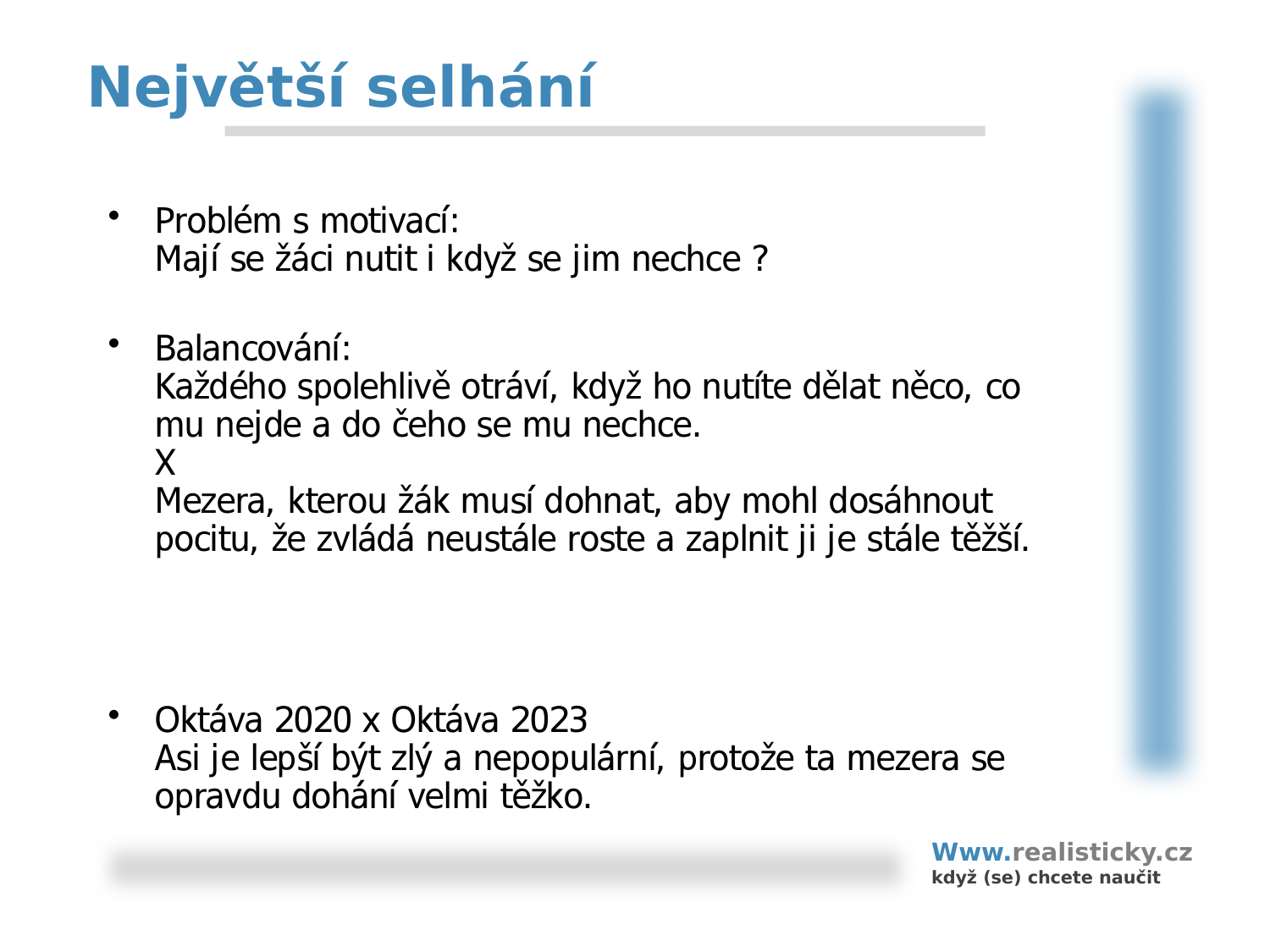

# Největší selhání

Problém s motivací:
Mají se žáci nutit i když se jim nechce ?

Balancování:
Každého spolehlivě otráví, když ho nutíte dělat něco, co mu nejde a do čeho se mu nechce.
X
Mezera, kterou žák musí dohnat, aby mohl dosáhnout pocitu, že zvládá neustále roste a zaplnit ji je stále těžší.

Oktáva 2020 x Oktáva 2023
Asi je lepší být zlý a nepopulární, protože ta mezera se opravdu dohání velmi těžko.
Www.realisticky.cz
když (se) chcete naučit